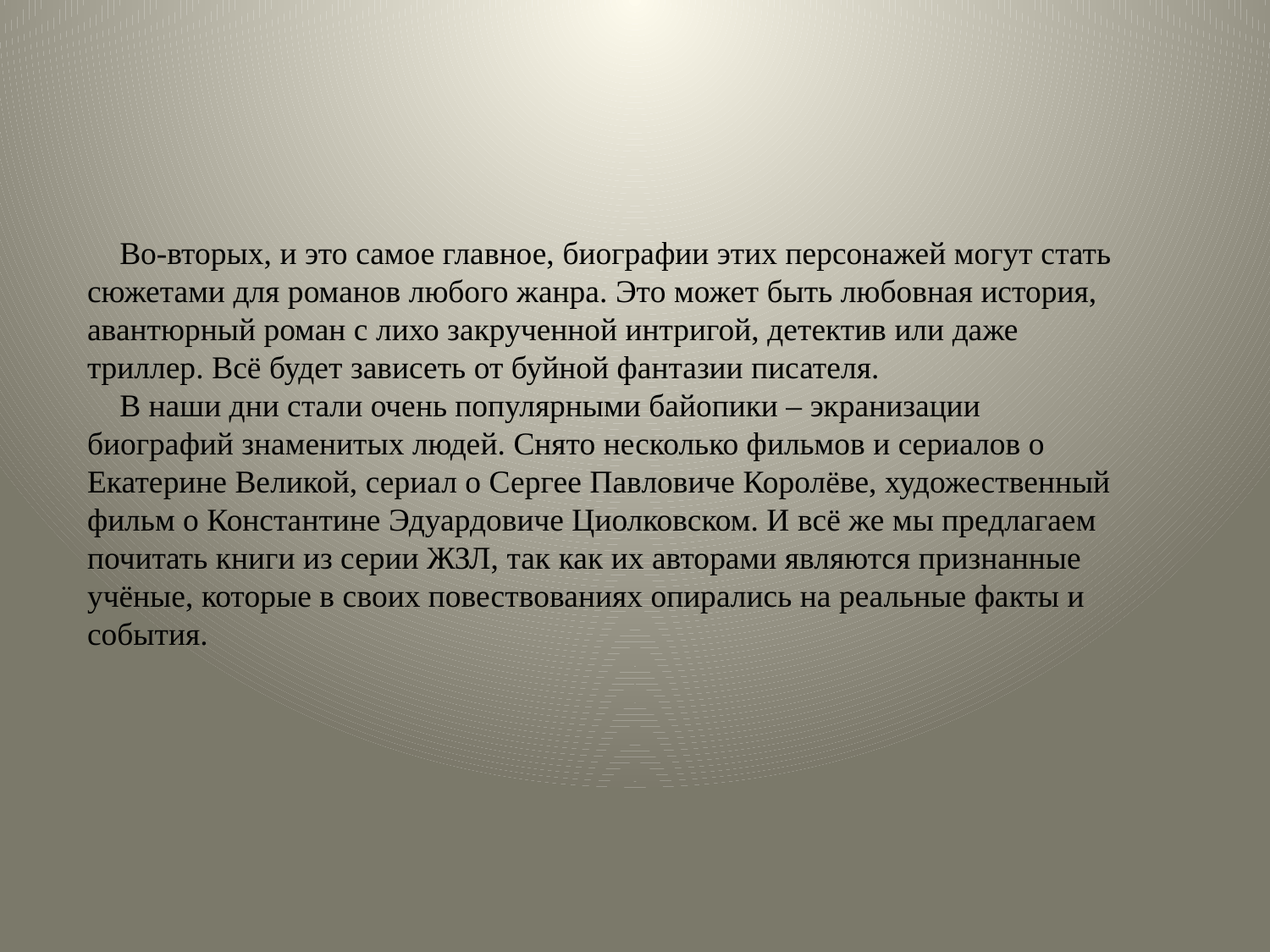

Во-вторых, и это самое главное, биографии этих персонажей могут стать
сюжетами для романов любого жанра. Это может быть любовная история,
авантюрный роман с лихо закрученной интригой, детектив или даже триллер. Всё будет зависеть от буйной фантазии писателя.
    В наши дни стали очень популярными байопики – экранизации биографий знаменитых людей. Снято несколько фильмов и сериалов о Екатерине Великой, сериал о Сергее Павловиче Королёве, художественный фильм о Константине Эдуардовиче Циолковском. И всё же мы предлагаем почитать книги из серии ЖЗЛ, так как их авторами являются признанные учёные, которые в своих повествованиях опирались на реальные факты и события.